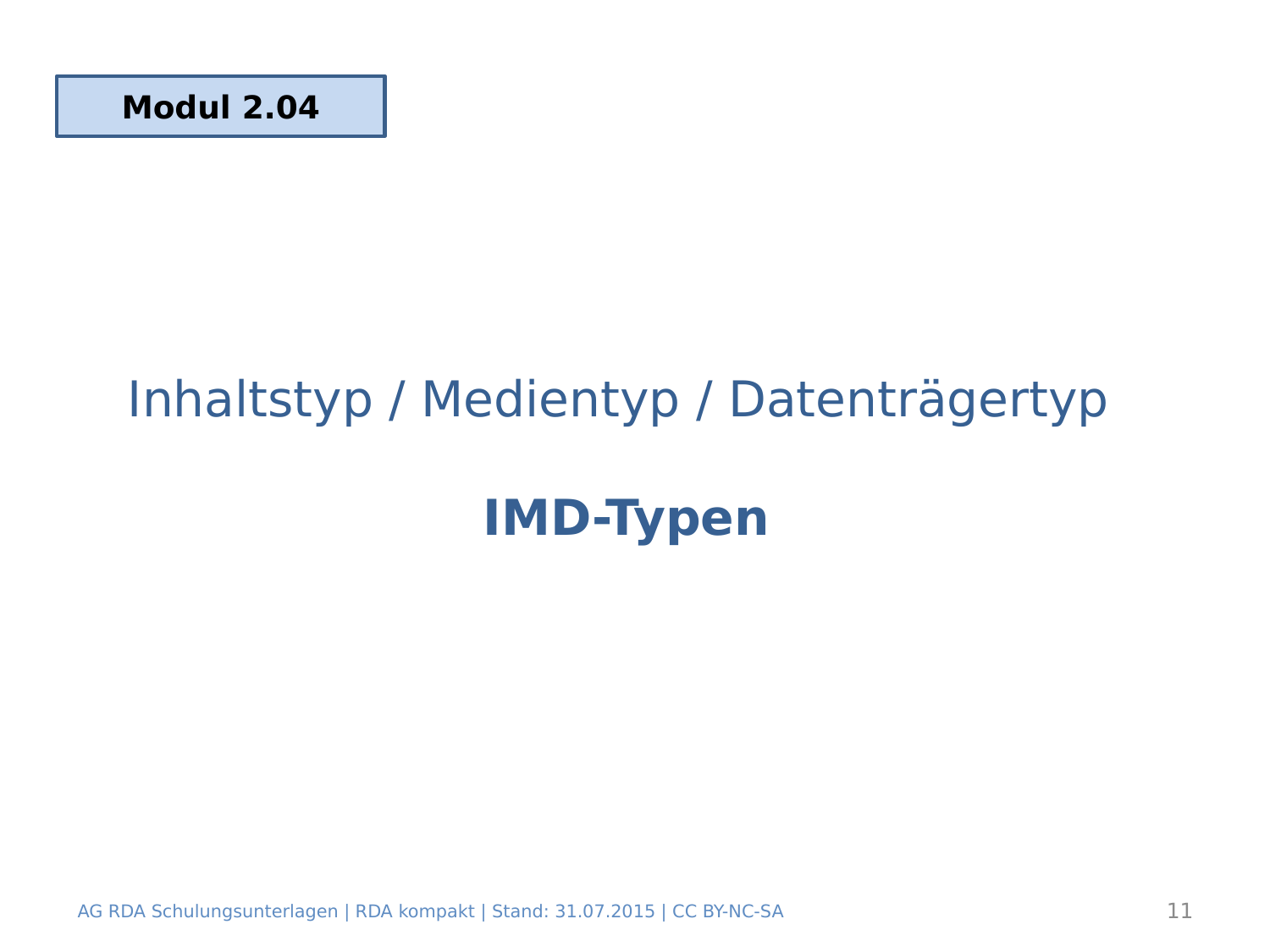

Modul 2.04
# Inhaltstyp / Medientyp / Datenträgertyp IMD-Typen
AG RDA Schulungsunterlagen | RDA kompakt | Stand: 31.07.2015 | CC BY-NC-SA
11